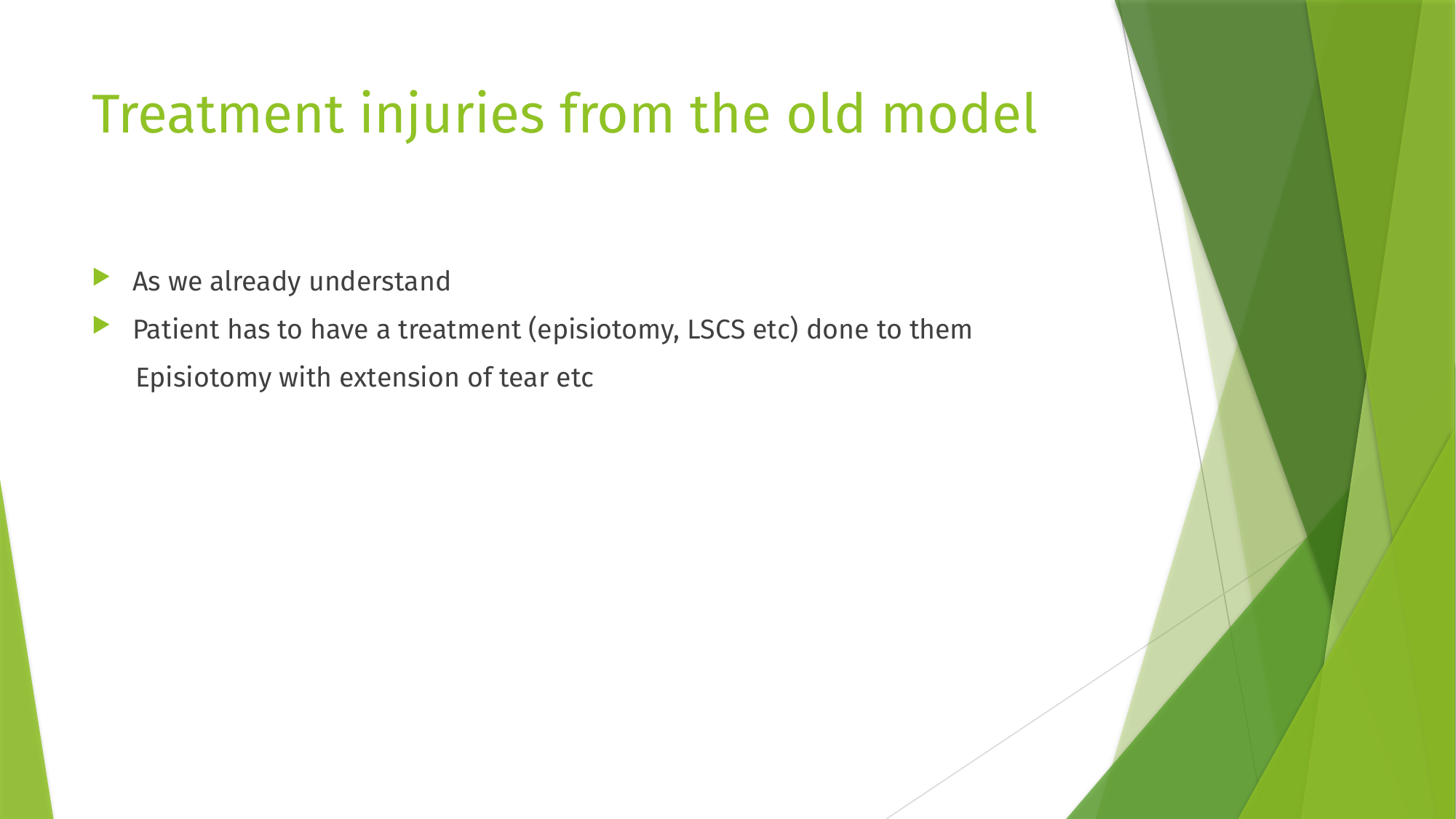

# Treatment injuries from the old model
As we already understand
Patient has to have a treatment (episiotomy, LSCS etc) done to them
      Episiotomy with extension of tear etc